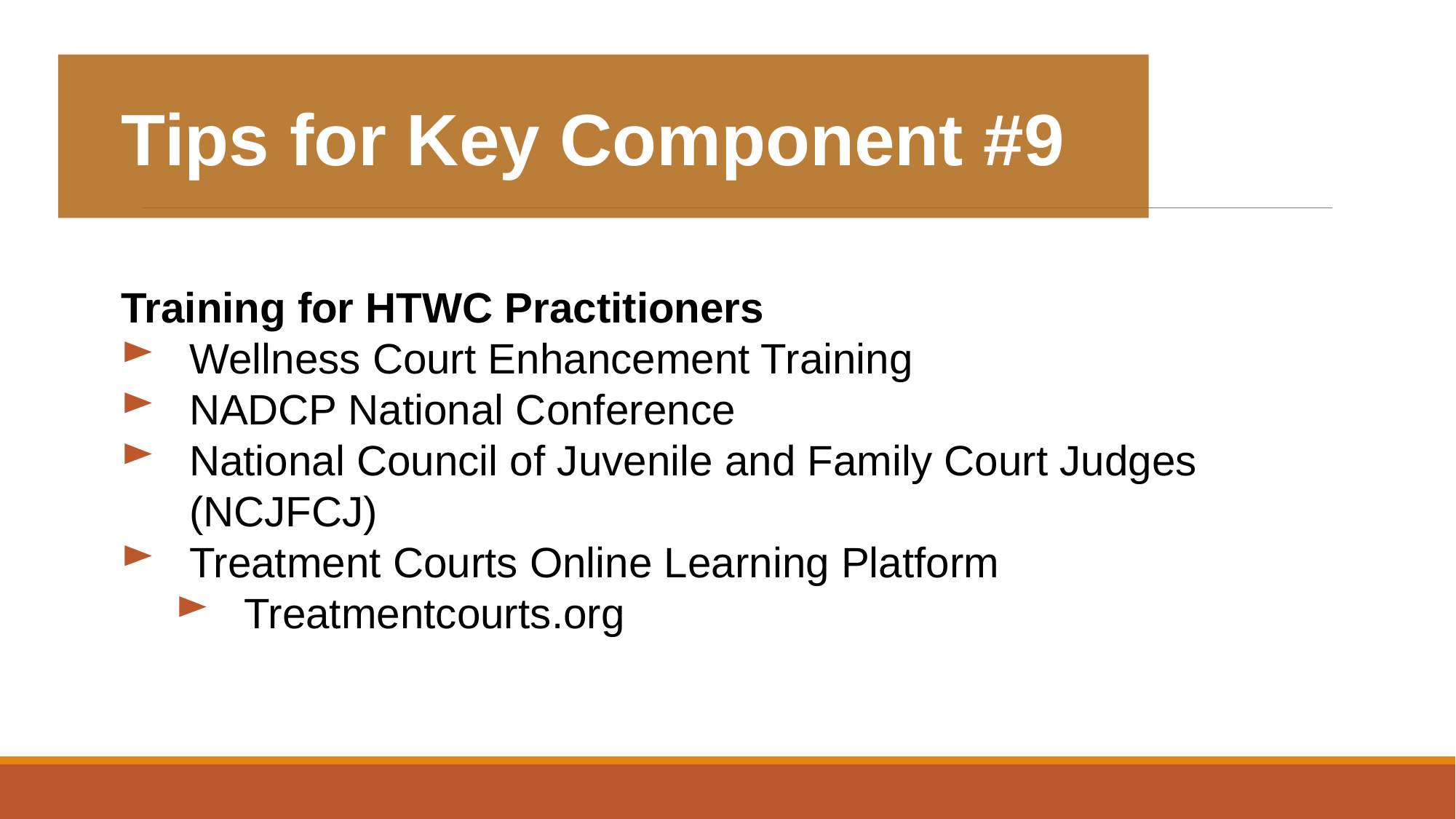

Tips for Key Component #9

Training for HTWC Practitioners
Wellness Court Enhancement Training
NADCP National Conference
National Council of Juvenile and Family Court Judges (NCJFCJ)
Treatment Courts Online Learning Platform
Treatmentcourts.org